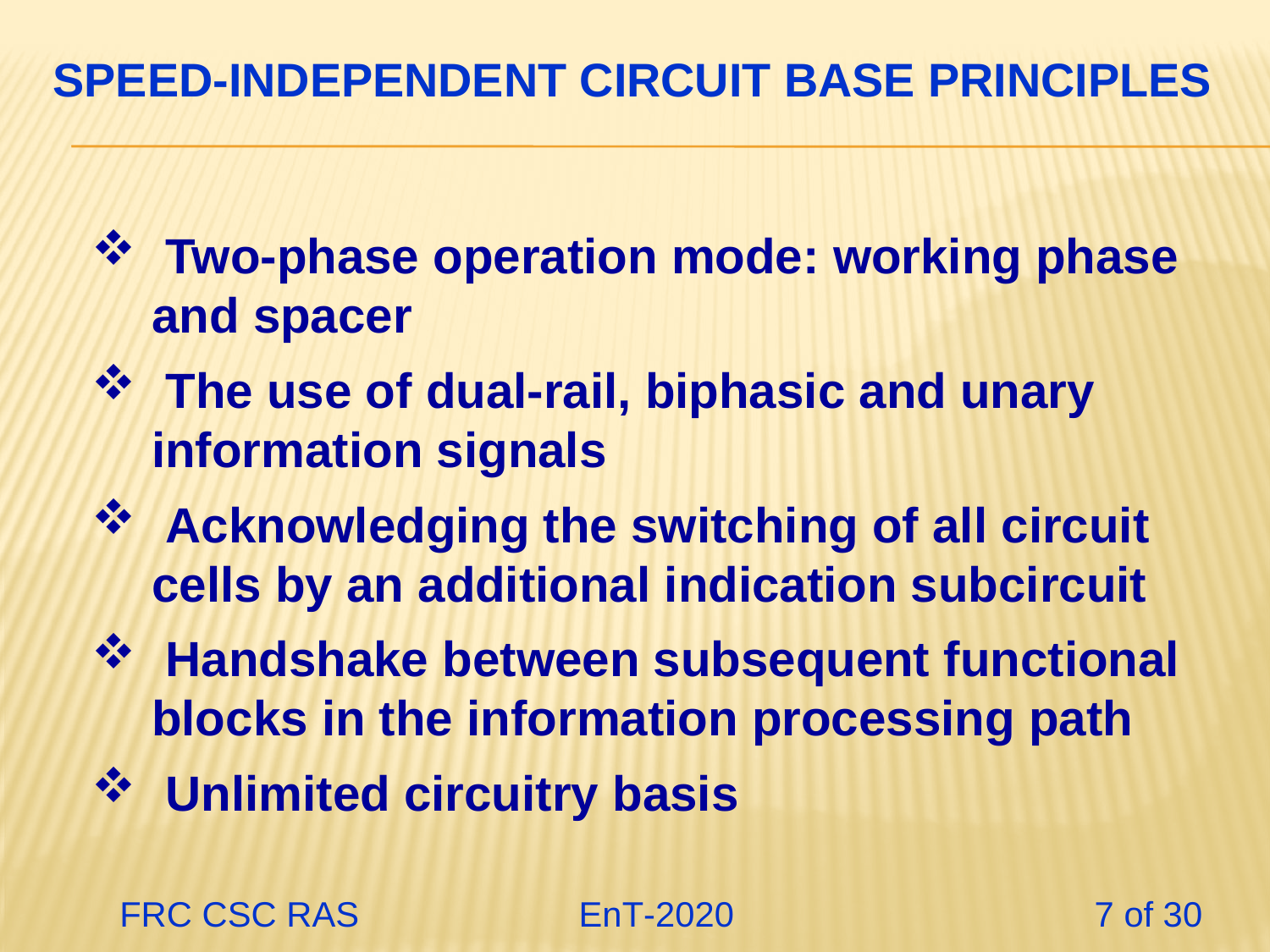

# Speed-independent Circuit base principles
 Two-phase operation mode: working phase and spacer
 The use of dual-rail, biphasic and unary information signals
 Acknowledging the switching of all circuit cells by an additional indication subcircuit
 Handshake between subsequent functional blocks in the information processing path
 Unlimited circuitry basis
           FRC CSC RAS 		      EnT-2020                                     7 of 30